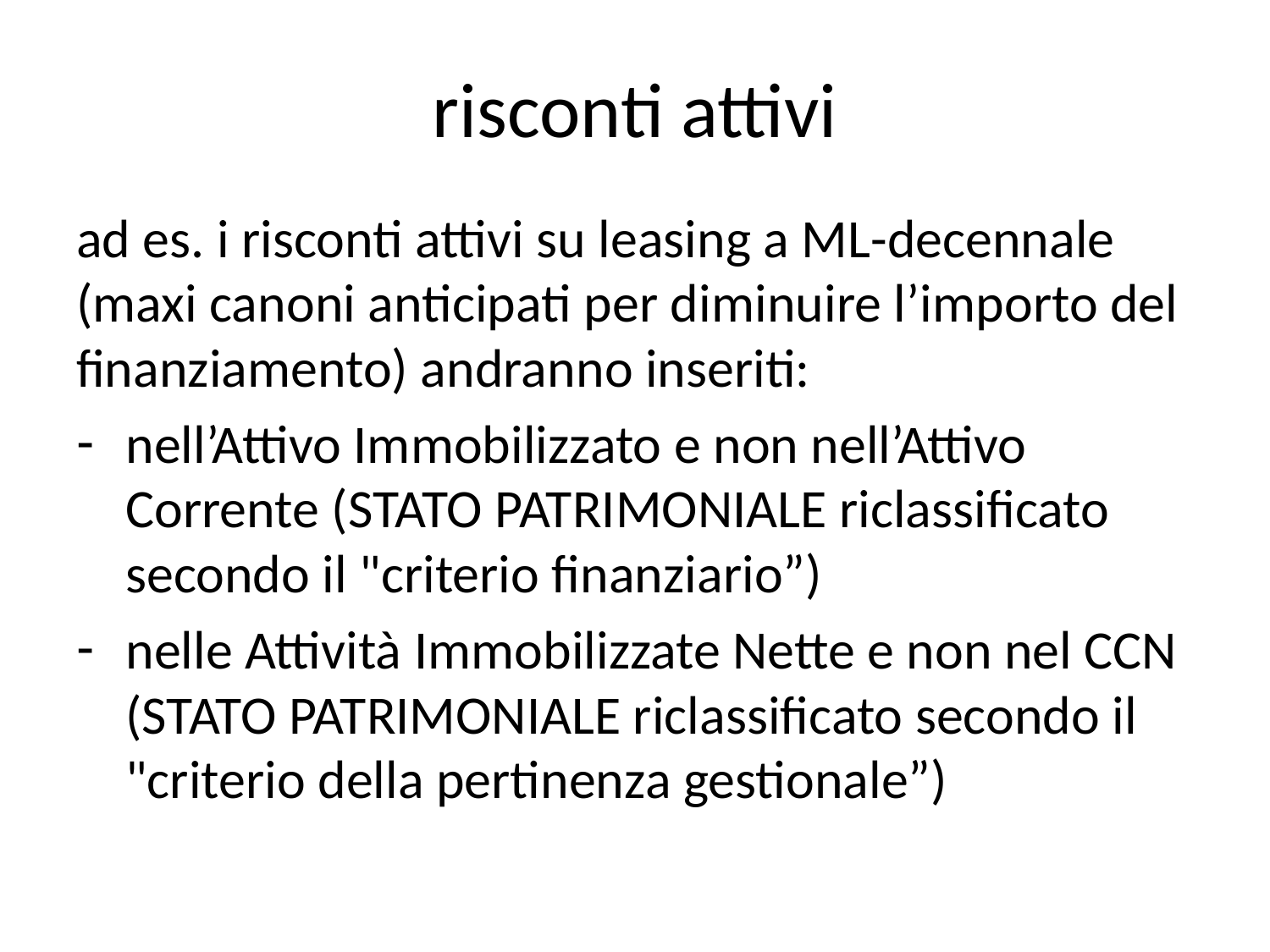

# risconti attivi
ad es. i risconti attivi su leasing a ML-decennale (maxi canoni anticipati per diminuire l’importo del finanziamento) andranno inseriti:
nell’Attivo Immobilizzato e non nell’Attivo Corrente (STATO PATRIMONIALE riclassificato secondo il "criterio finanziario”)
nelle Attività Immobilizzate Nette e non nel CCN (STATO PATRIMONIALE riclassificato secondo il "criterio della pertinenza gestionale”)